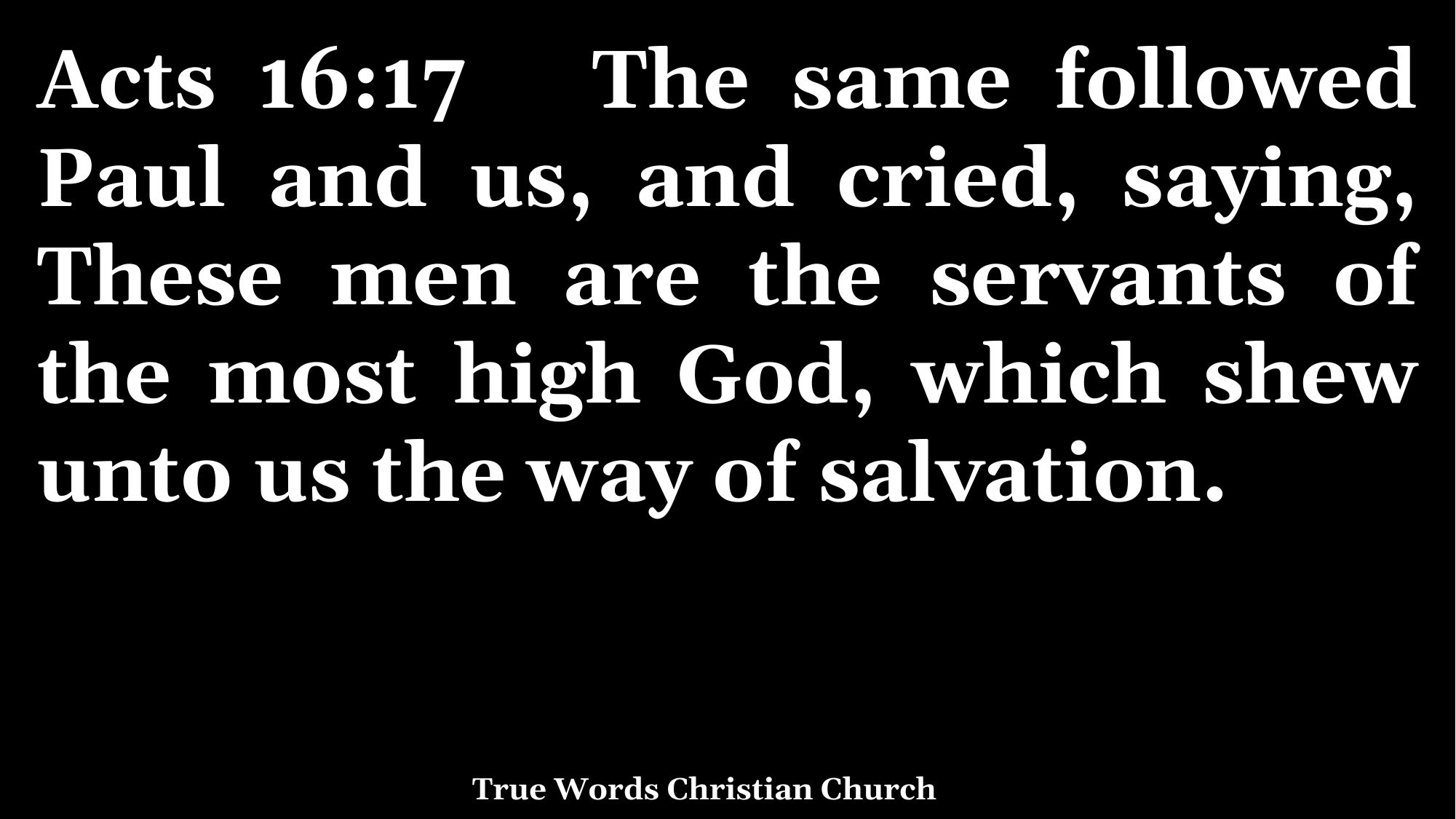

Acts 16:17   The same followed Paul and us, and cried, saying, These men are the servants of the most high God, which shew unto us the way of salvation.
True Words Christian Church